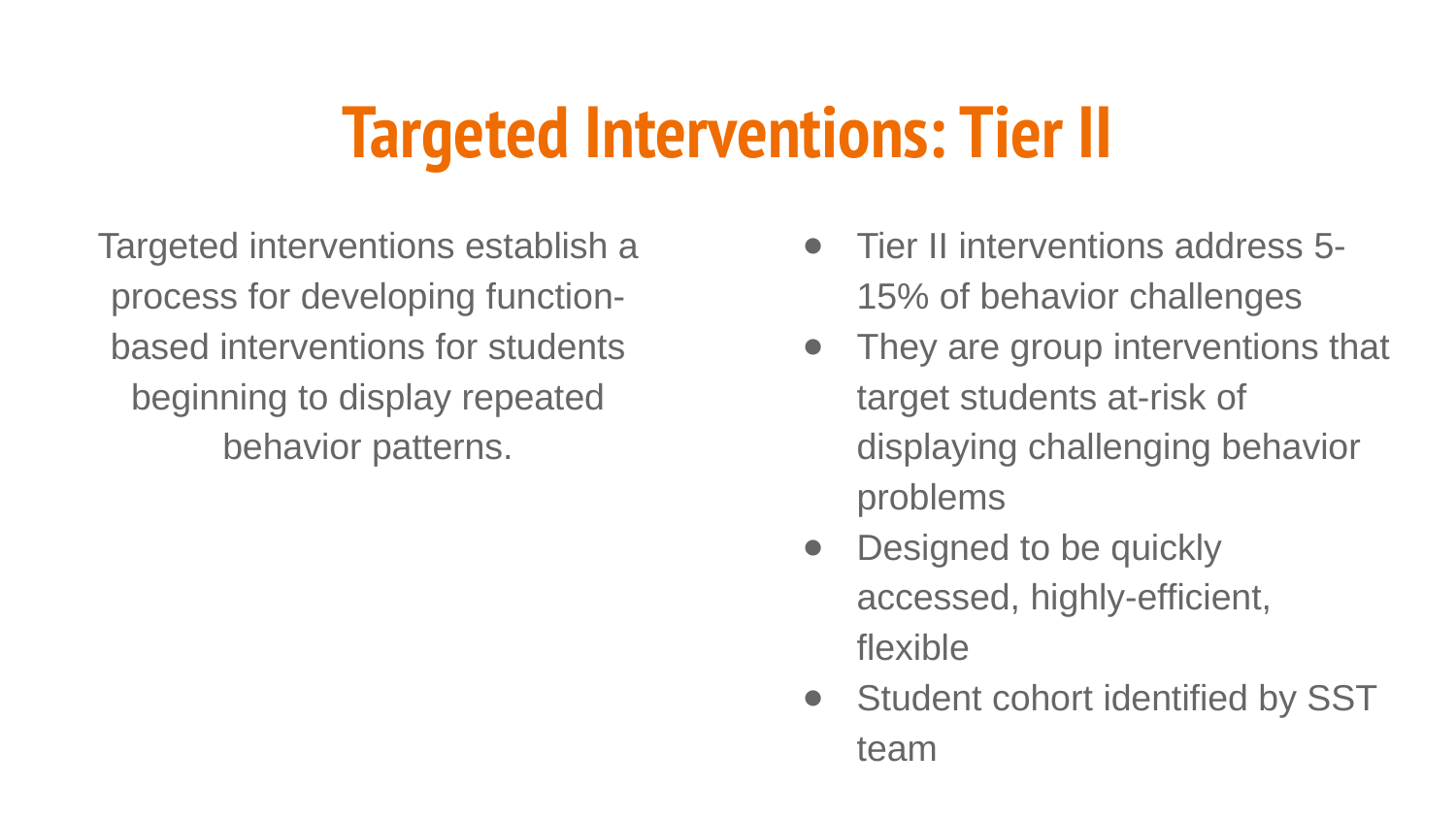

# Targeted Interventions: Tier II
Targeted interventions establish a process for developing function-based interventions for students beginning to display repeated behavior patterns.
Tier II interventions address 5-15% of behavior challenges
They are group interventions that target students at-risk of displaying challenging behavior problems
Designed to be quickly accessed, highly-efficient, flexible
Student cohort identified by SST team